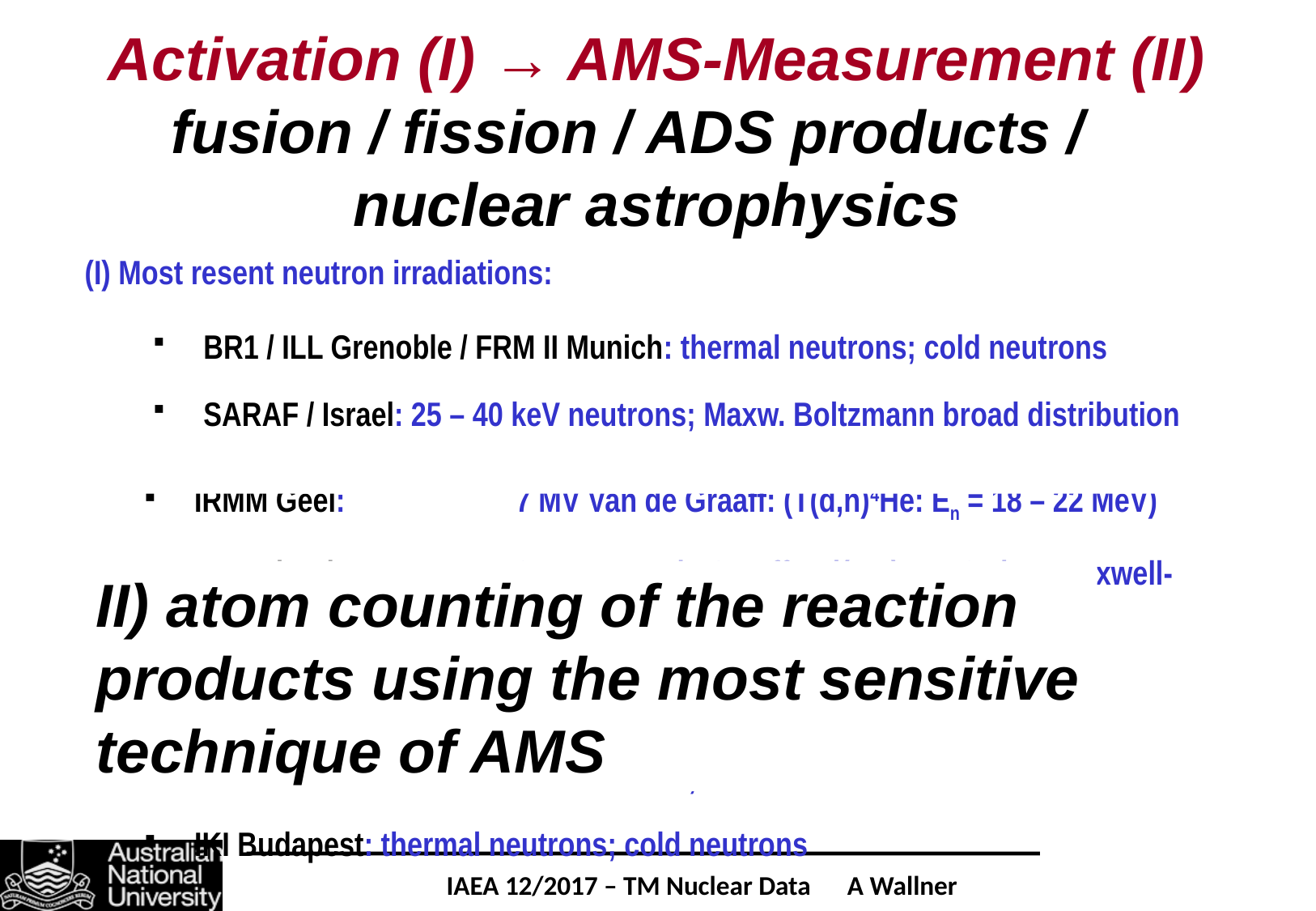

Activation (I) → AMS-Measurement (II)
fusion / fission / ADS products / 	nuclear astrophysics
 (I) Neutron irradiations:
IRMM Geel: 	7 MV Van de Graaff: (T(p,n)3He: En = 0.5 – 2.5 MeV)
IRMM Geel: 	7 MV Van de Graaff: (D(d,n)3He: En = 2 – 5 MeV)
IRMM Geel: 	7 MV Van de Graaff: (T(d,n)4He: En = 18 – 22 MeV)
IK Karlsruhe: 	3.7 MV Van de Graaff: 7Li(p,n)7Be: 25 keV Maxwell-		Boltzmann, 120 keV, 180 keV, 500 keV, ...)
TU Dresden/Rossendorf: 300 kV (T(d,n)4He: En = 13.3 – 14.9 MeV)
Atominstitut Vienna: research reactor, thermal neutrons
IKI Budapest: thermal neutrons; cold neutrons

 (I) Most resent neutron irradiations:
BR1 / ILL Grenoble / FRM II Munich: thermal neutrons; cold neutrons
SARAF / Israel: 25 – 40 keV neutrons; Maxw. Boltzmann broad distribution

II) atom counting of the reaction products using the most sensitive technique of AMS